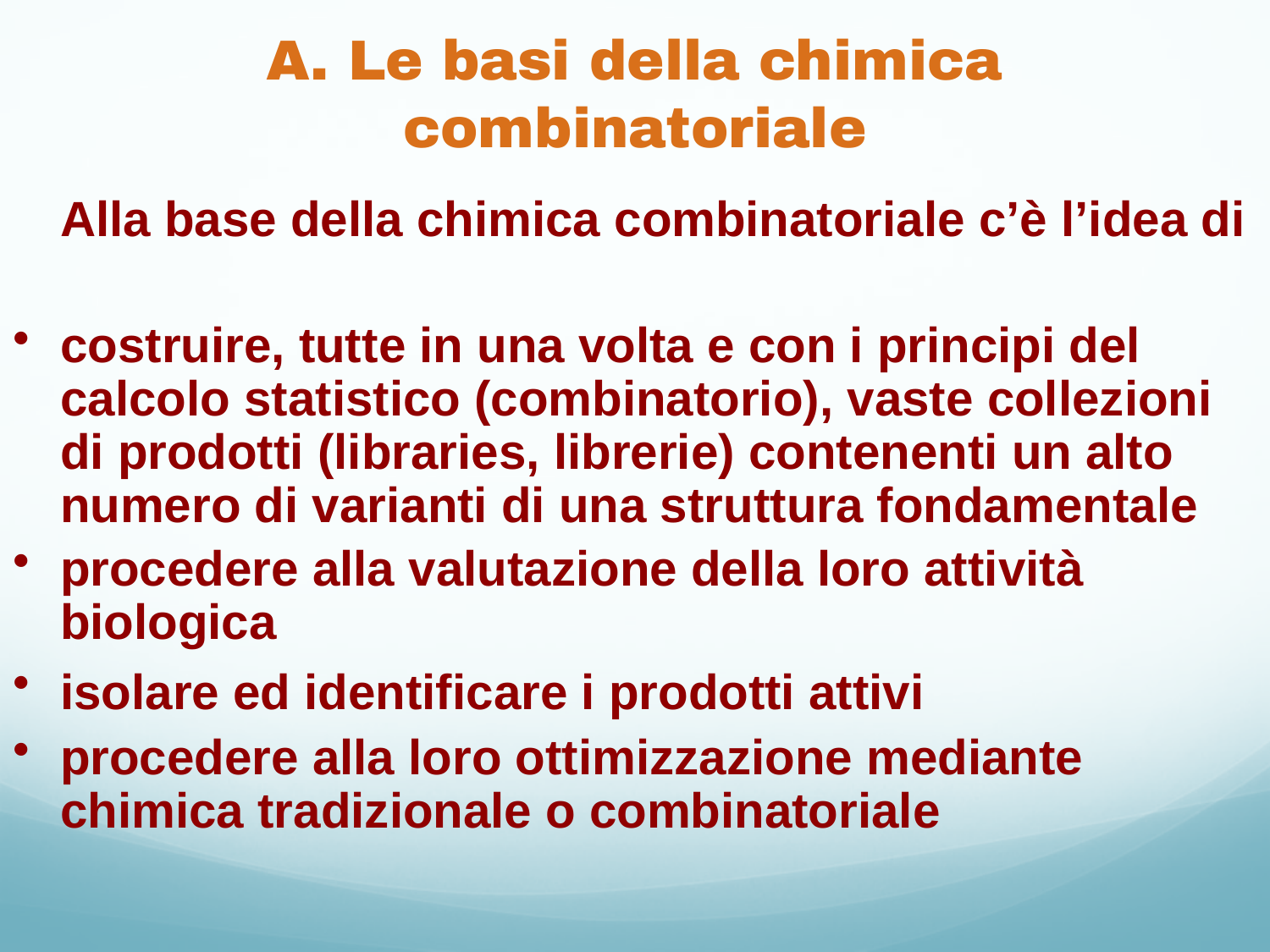

A. Le basi della chimica combinatoriale
	Alla base della chimica combinatoriale c’è l’idea di

costruire, tutte in una volta e con i principi del calcolo statistico (combinatorio), vaste collezioni di prodotti (libraries, librerie) contenenti un alto numero di varianti di una struttura fondamentale
procedere alla valutazione della loro attività biologica
isolare ed identificare i prodotti attivi
procedere alla loro ottimizzazione mediante chimica tradizionale o combinatoriale